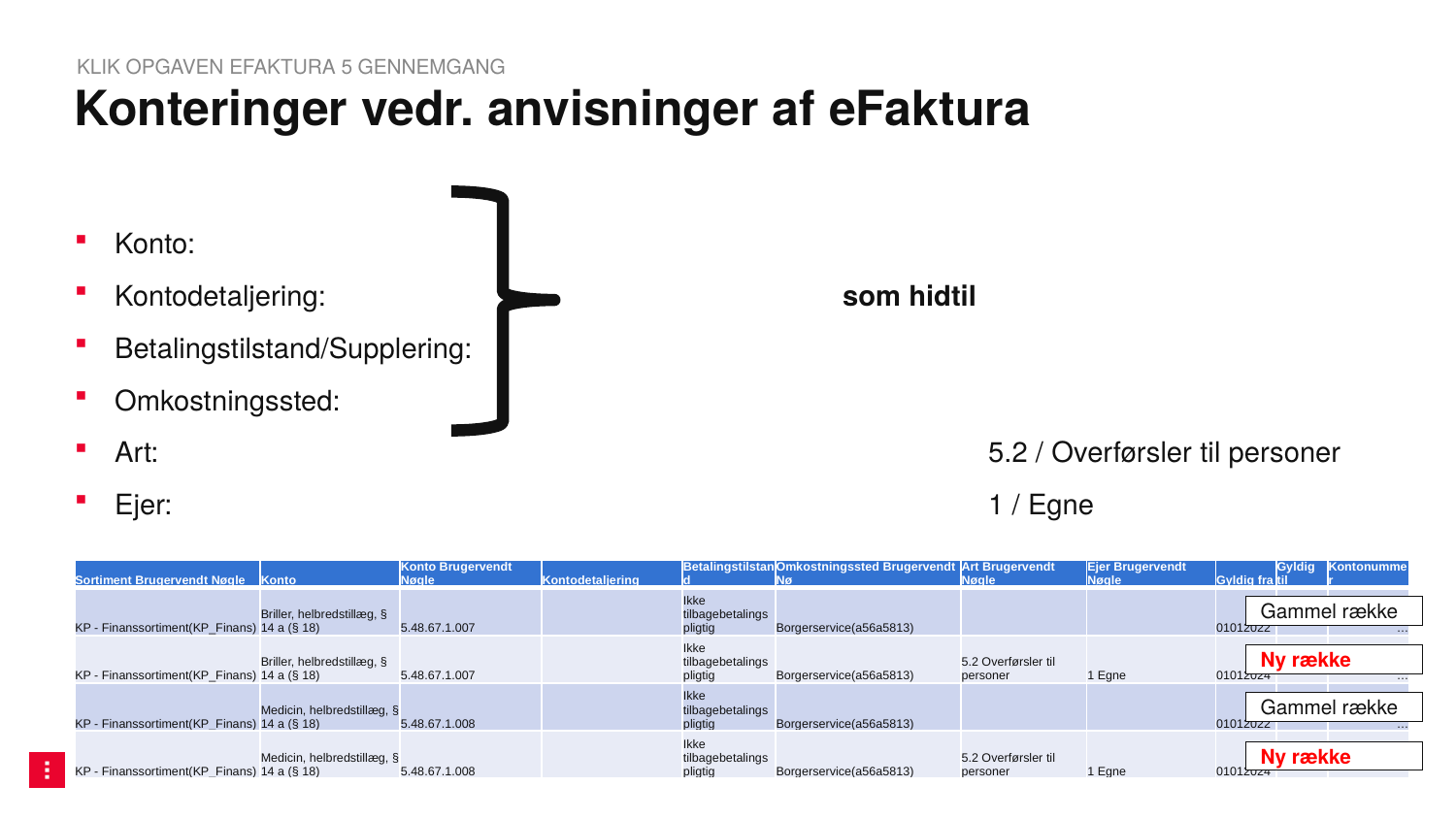

KLIK opgaven eFaktura 5 gennemgang

# Konteringer vedr. anvisninger af eFaktura

Konto:
Kontodetaljering: 	 			som hidtil
Betalingstilstand/Supplering:
Omkostningssted:
Art: 						5.2 / Overførsler til personer
Ejer: 						1 / Egne
| Sortiment Brugervendt Nøgle | Konto | Konto Brugervendt Nøgle | Kontodetaljering | Betalingstilstand | Omkostningssted Brugervendt Nø | Art Brugervendt Nøgle | Ejer Brugervendt Nøgle | Gyldig fra | Gyldig til | Kontonummer |
| --- | --- | --- | --- | --- | --- | --- | --- | --- | --- | --- |
| KP - Finanssortiment(KP\_Finans) | Briller, helbredstillæg, § 14 a (§ 18) | 5.48.67.1.007 |  | Ikke tilbagebetalingspligtig | Borgerservice(a56a5813) |  |  | 01012022 |  | … |
| KP - Finanssortiment(KP\_Finans) | Briller, helbredstillæg, § 14 a (§ 18) | 5.48.67.1.007 |  | Ikke tilbagebetalingspligtig | Borgerservice(a56a5813) | 5.2 Overførsler til personer | 1 Egne | 01012024 |  | … |
| KP - Finanssortiment(KP\_Finans) | Medicin, helbredstillæg, § 14 a (§ 18) | 5.48.67.1.008 |  | Ikke tilbagebetalingspligtig | Borgerservice(a56a5813) |  |  | 01012022 |  | … |
| KP - Finanssortiment(KP\_Finans) | Medicin, helbredstillæg, § 14 a (§ 18) | 5.48.67.1.008 |  | Ikke tilbagebetalingspligtig | Borgerservice(a56a5813) | 5.2 Overførsler til personer | 1 Egne | 01012024 |  |  |
Gammel række
Ny række
Gammel række
Ny række